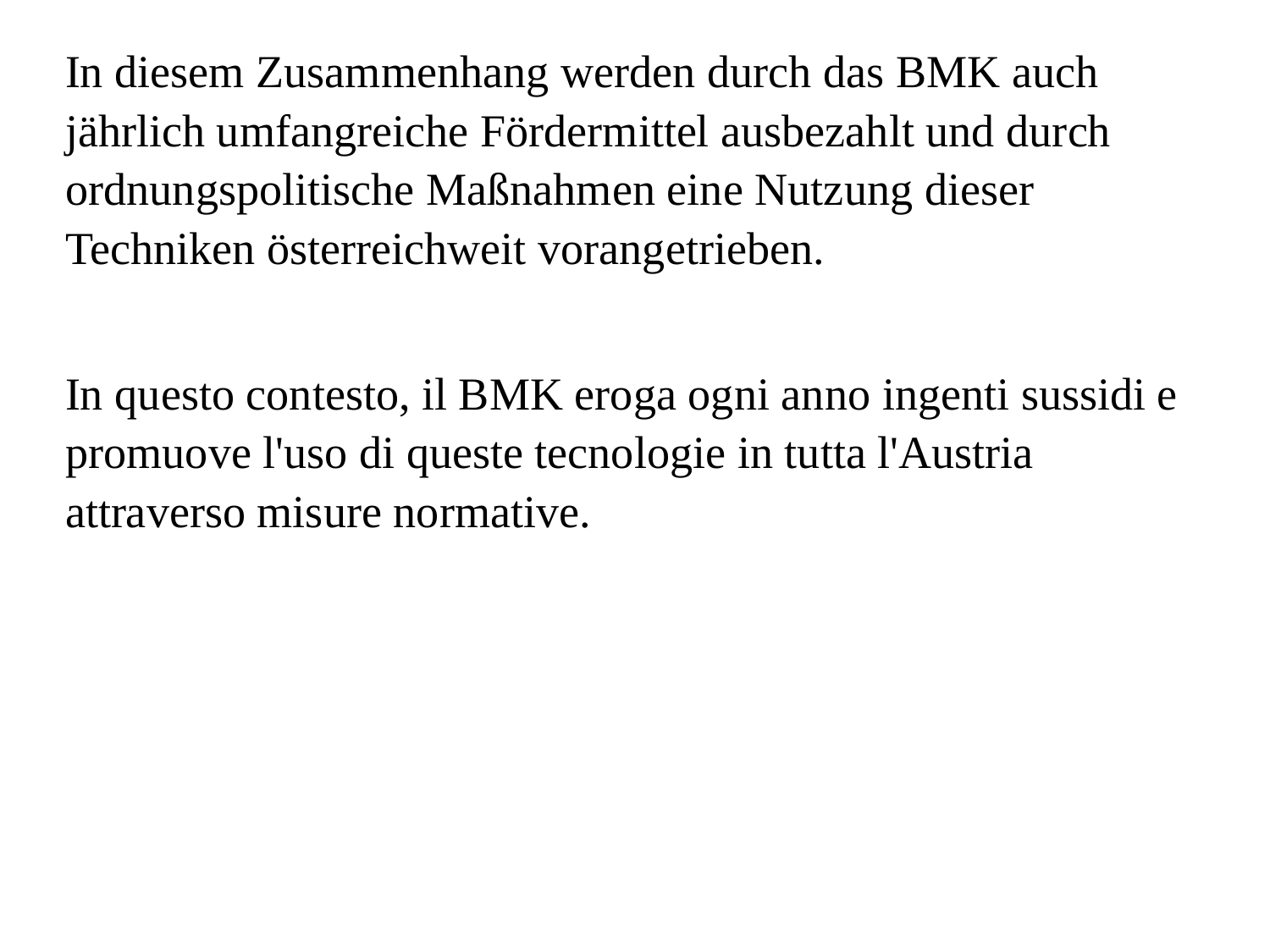

In diesem Zusammenhang werden durch das BMK auch jährlich umfangreiche Fördermittel ausbezahlt und durch ordnungspolitische Maßnahmen eine Nutzung dieser Techniken österreichweit vorangetrieben.

In questo contesto, il BMK eroga ogni anno ingenti sussidi e promuove l'uso di queste tecnologie in tutta l'Austria attraverso misure normative.